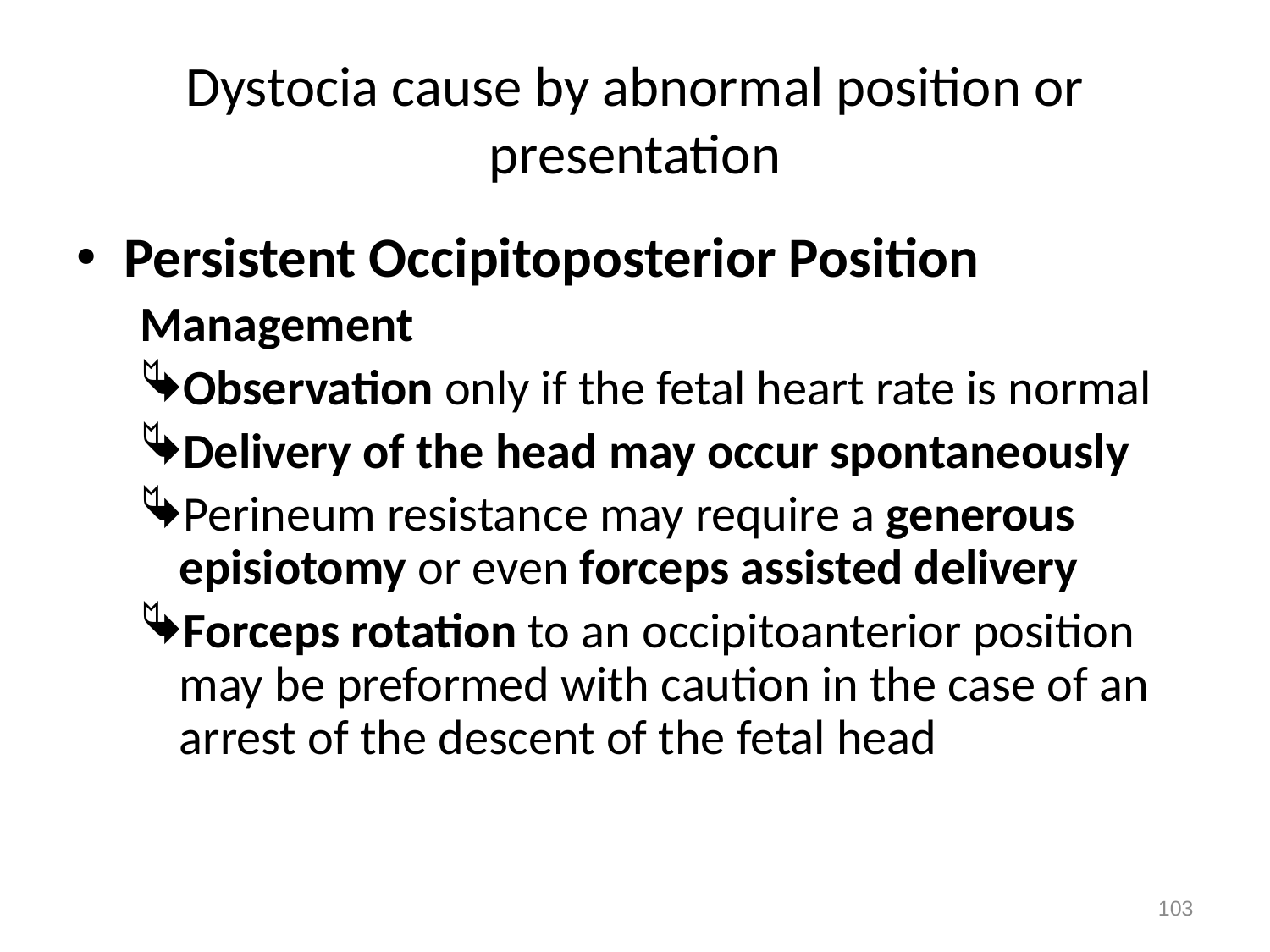

# Dystocia cause by abnormal position or presentation
Persistent Occipitoposterior Position
Management
Observation only if the fetal heart rate is normal
Delivery of the head may occur spontaneously
Perineum resistance may require a generous episiotomy or even forceps assisted delivery
Forceps rotation to an occipitoanterior position may be preformed with caution in the case of an arrest of the descent of the fetal head
103